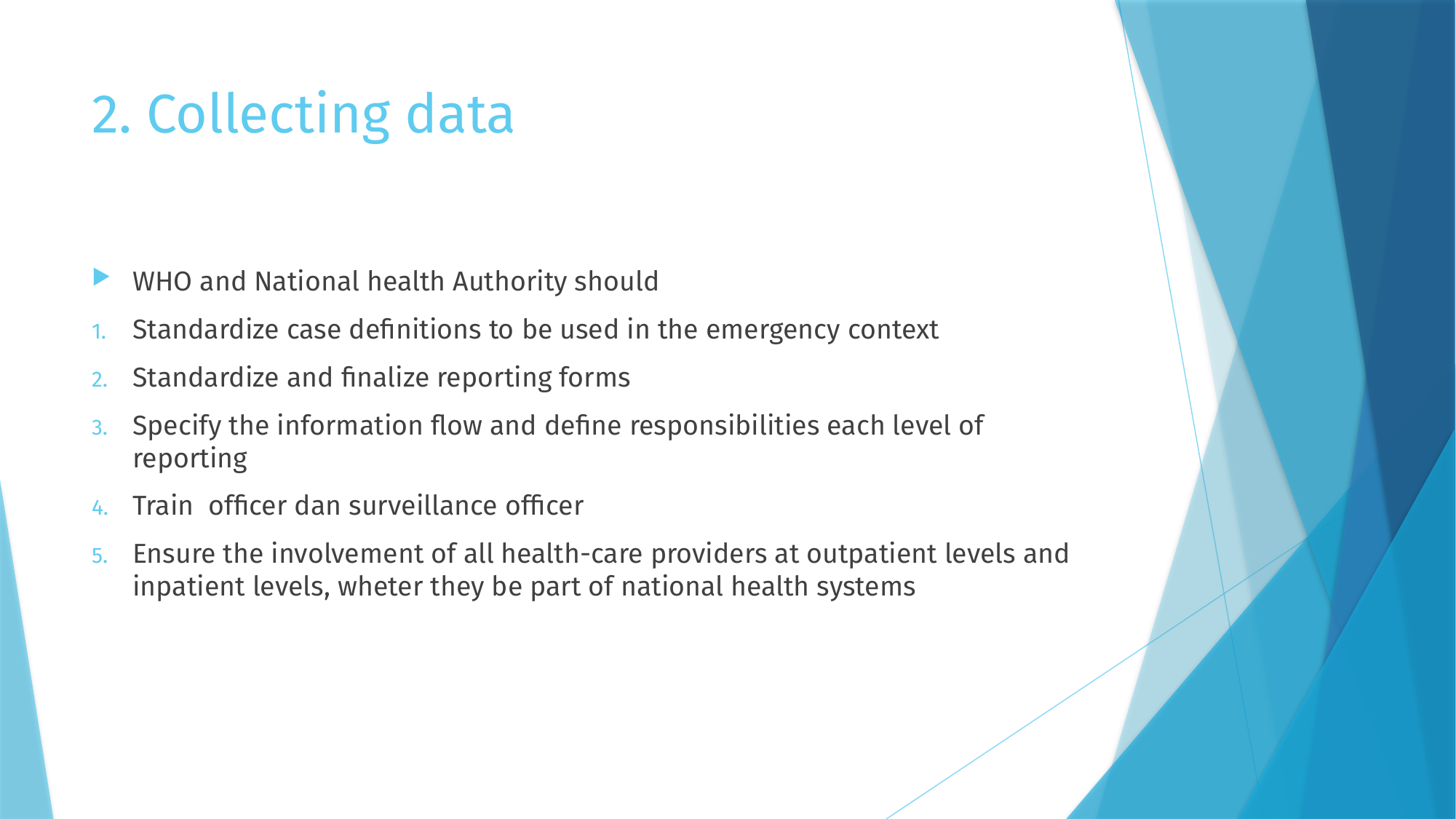

# 2. Collecting data
WHO and National health Authority should
Standardize case definitions to be used in the emergency context
Standardize and finalize reporting forms
Specify the information flow and define responsibilities each level of reporting
Train  officer dan surveillance officer
Ensure the involvement of all health-care providers at outpatient levels and inpatient levels, wheter they be part of national health systems